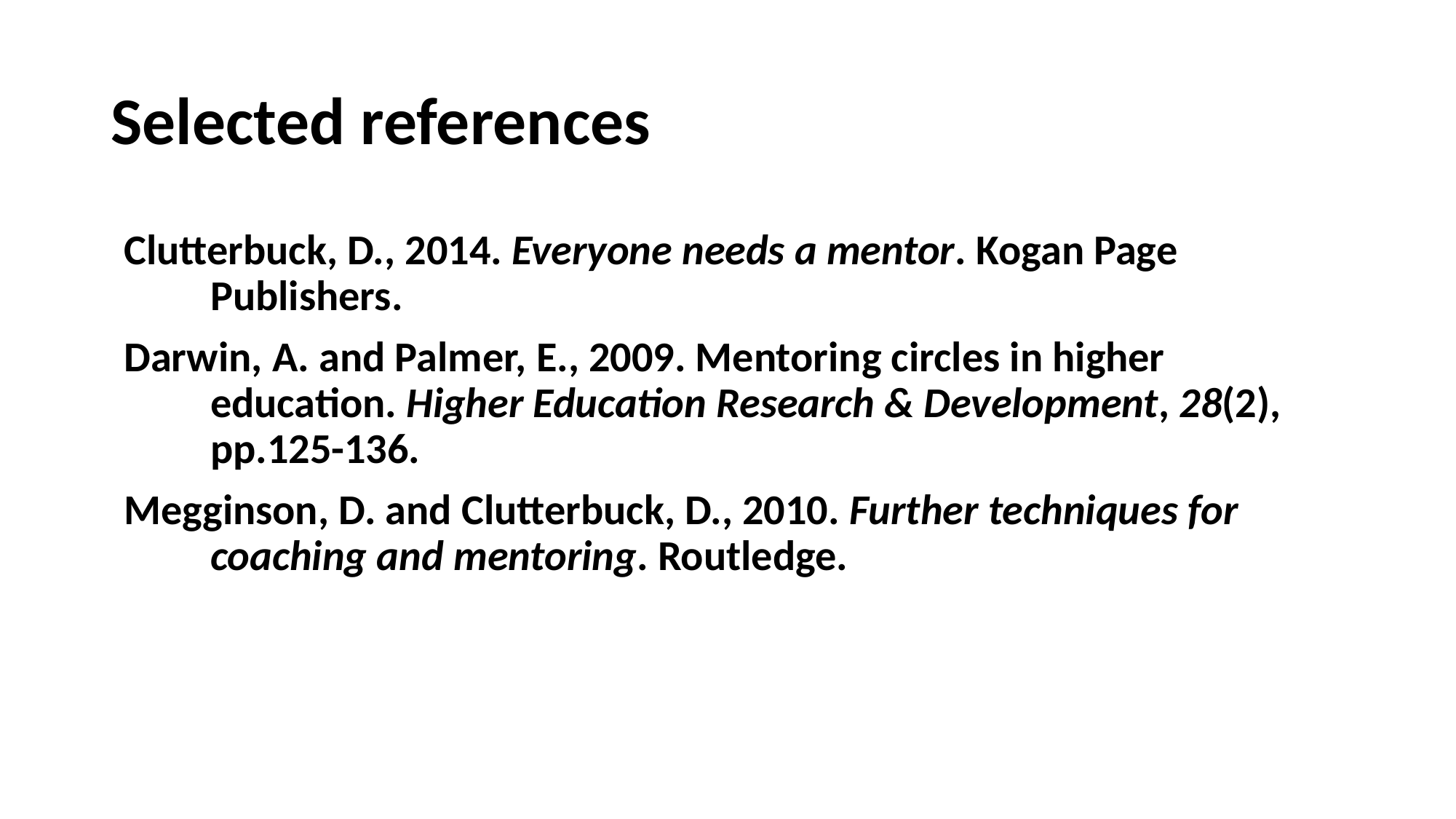

# Selected references
Clutterbuck, D., 2014. Everyone needs a mentor. Kogan Page Publishers.
Darwin, A. and Palmer, E., 2009. Mentoring circles in higher education. Higher Education Research & Development, 28(2), pp.125-136.
Megginson, D. and Clutterbuck, D., 2010. Further techniques for coaching and mentoring. Routledge.